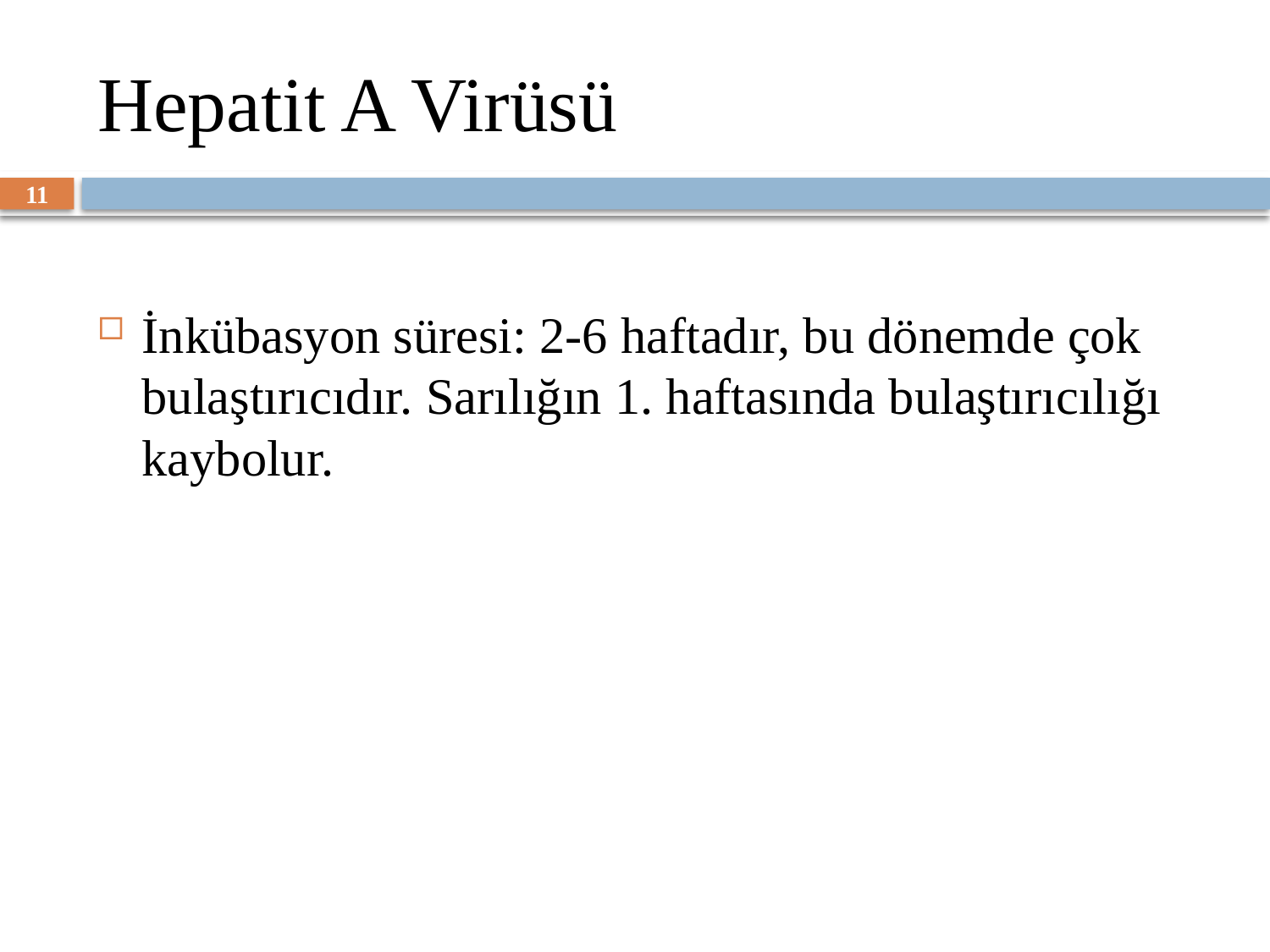

# Hepatit A Virüsü
11

İnkübasyon süresi: 2-6 haftadır, bu dönemde çok bulaştırıcıdır. Sarılığın 1. haftasında bulaştırıcılığı kaybolur.